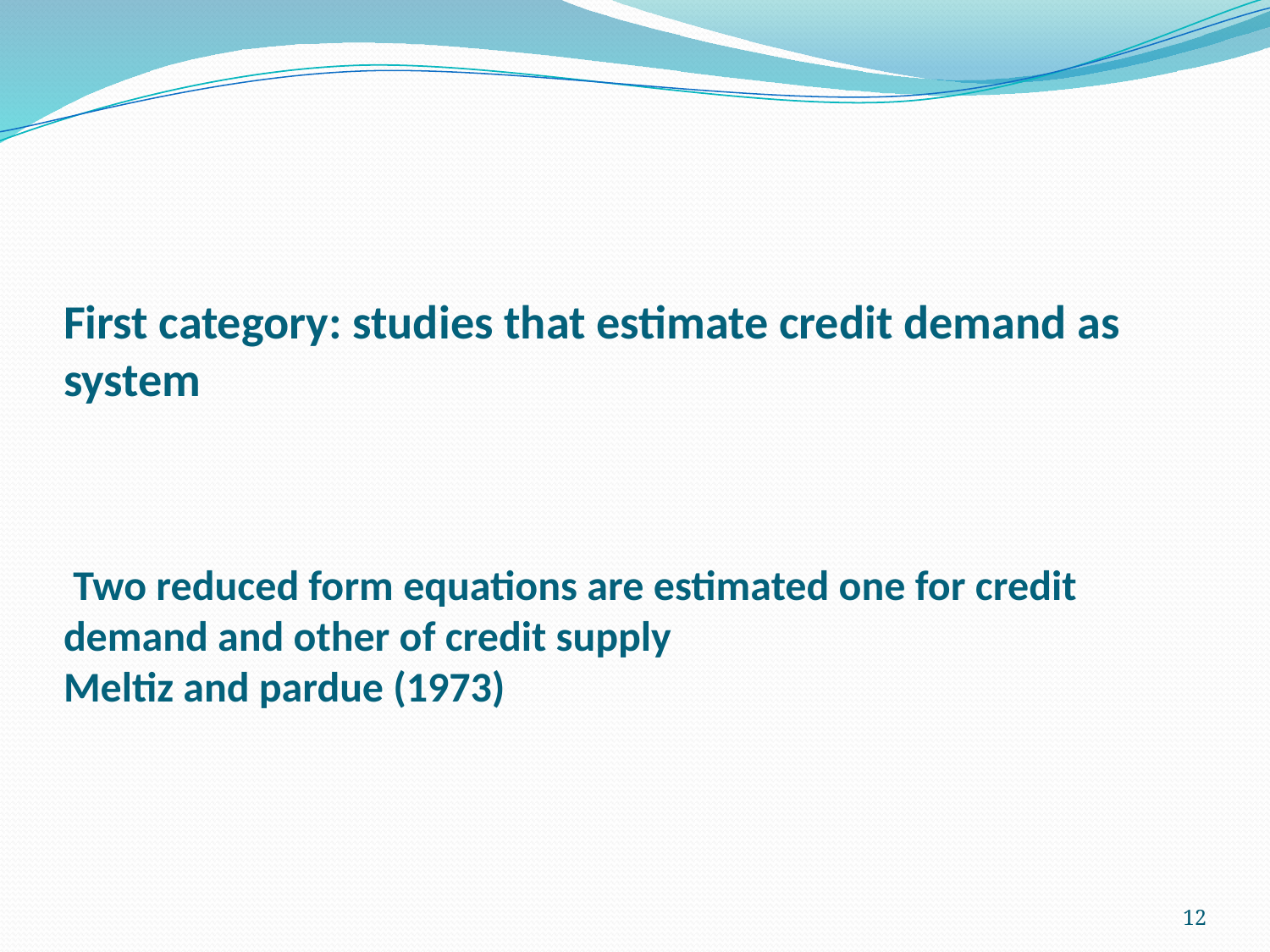

# First category: studies that estimate credit demand as system Two reduced form equations are estimated one for credit demand and other of credit supply Meltiz and pardue (1973)
12